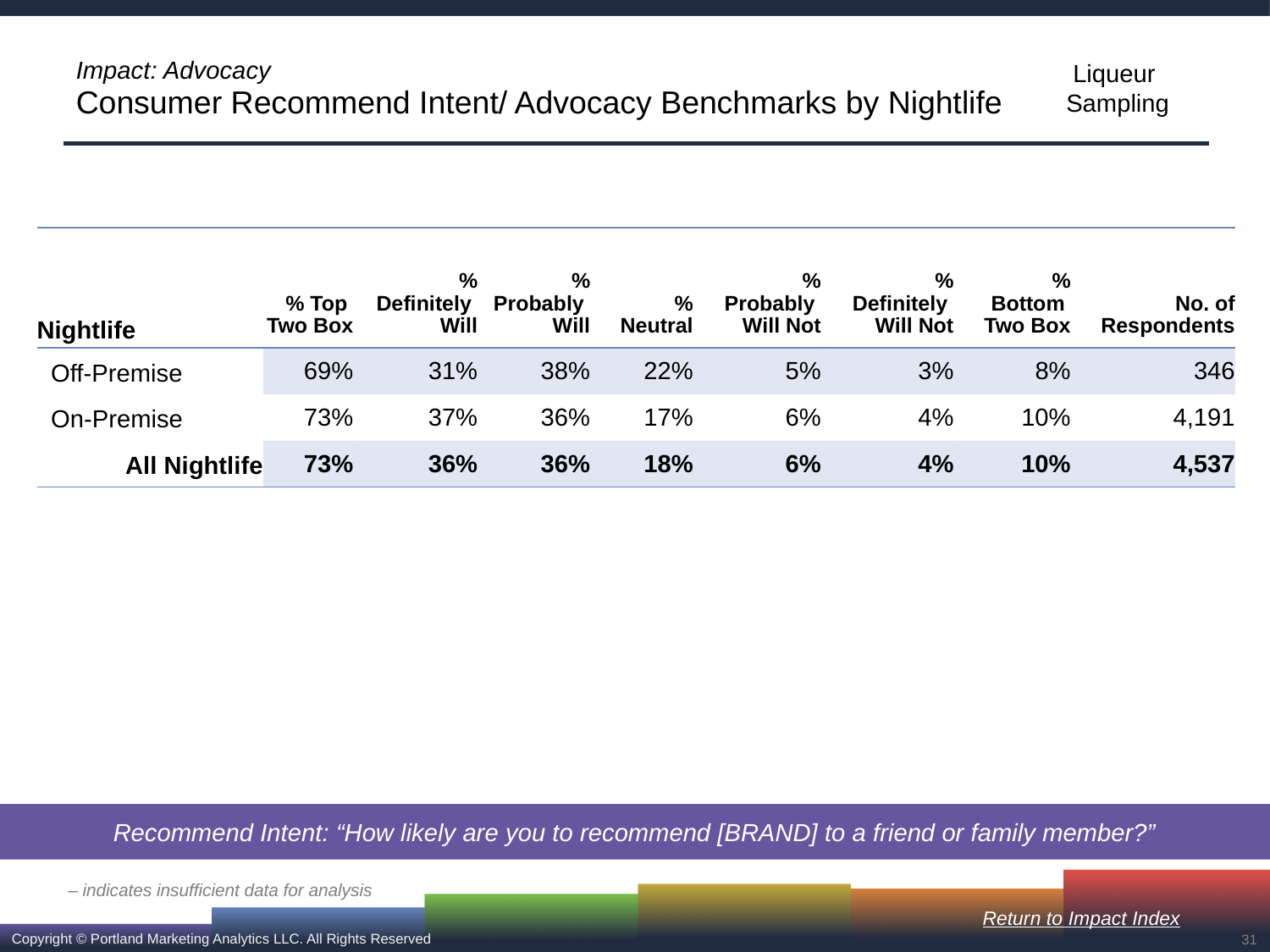

# Impact: Advocacy Consumer Recommend Intent/ Advocacy Benchmarks by Nightlife
| Nightlife | % Top Two Box | % Definitely Will | % Probably Will | % Neutral | % Probably Will Not | % Definitely Will Not | % Bottom Two Box | No. of Respondents |
| --- | --- | --- | --- | --- | --- | --- | --- | --- |
| Off-Premise | 69% | 31% | 38% | 22% | 5% | 3% | 8% | 346 |
| On-Premise | 73% | 37% | 36% | 17% | 6% | 4% | 10% | 4,191 |
| All Nightlife | 73% | 36% | 36% | 18% | 6% | 4% | 10% | 4,537 |
Recommend Intent: “How likely are you to recommend [BRAND] to a friend or family member?”
– indicates insufficient data for analysis
Return to Impact Index
31